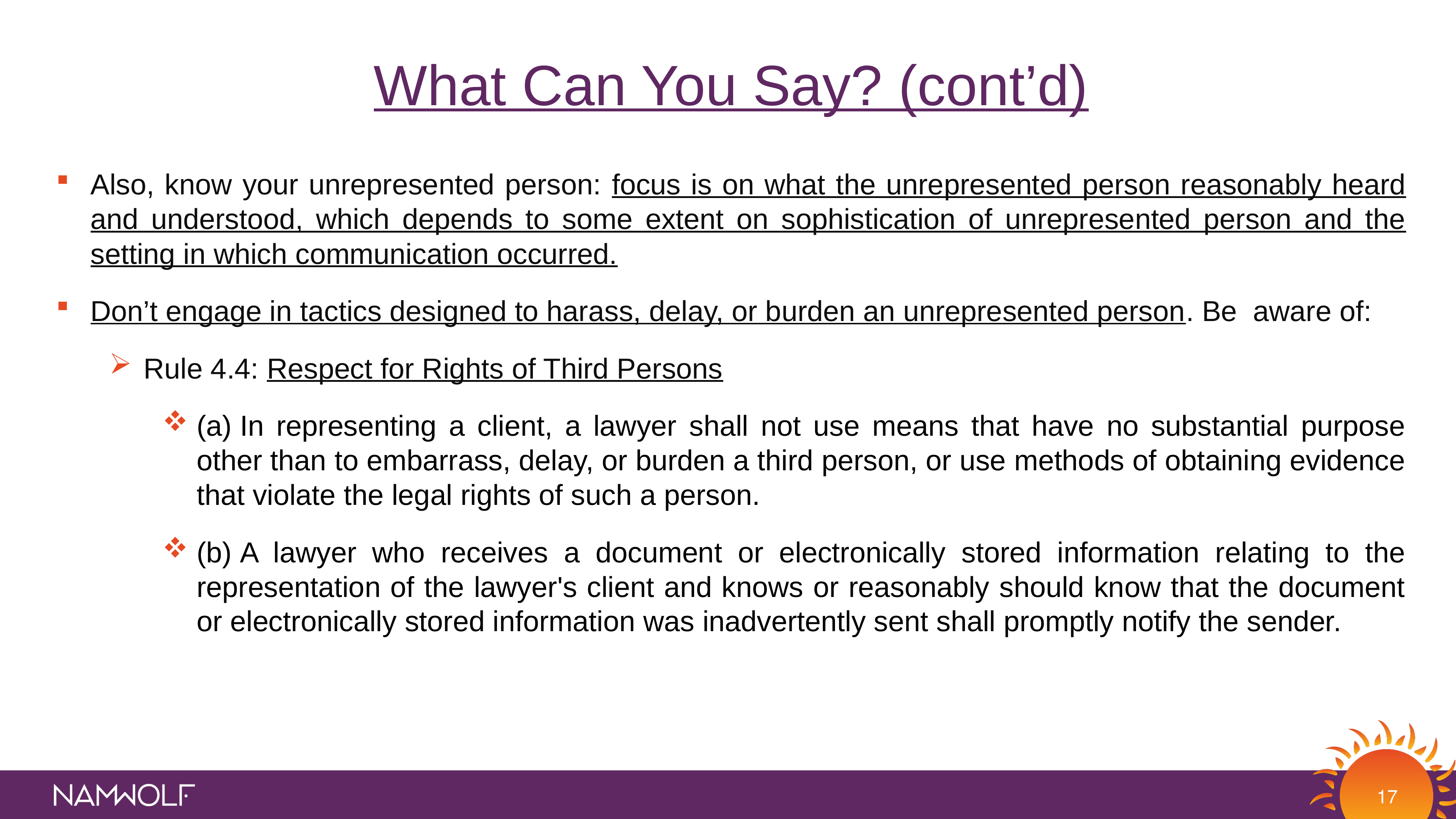

What Can You Say? (cont’d)
Also, know your unrepresented person: focus is on what the unrepresented person reasonably heard and understood, which depends to some extent on sophistication of unrepresented person and the setting in which communication occurred.
Don’t engage in tactics designed to harass, delay, or burden an unrepresented person. Be  aware of:
Rule 4.4: Respect for Rights of Third Persons
(a) In representing a client, a lawyer shall not use means that have no substantial purpose other than to embarrass, delay, or burden a third person, or use methods of obtaining evidence that violate the legal rights of such a person.
(b) A lawyer who receives a document or electronically stored information relating to the representation of the lawyer's client and knows or reasonably should know that the document or electronically stored information was inadvertently sent shall promptly notify the sender.